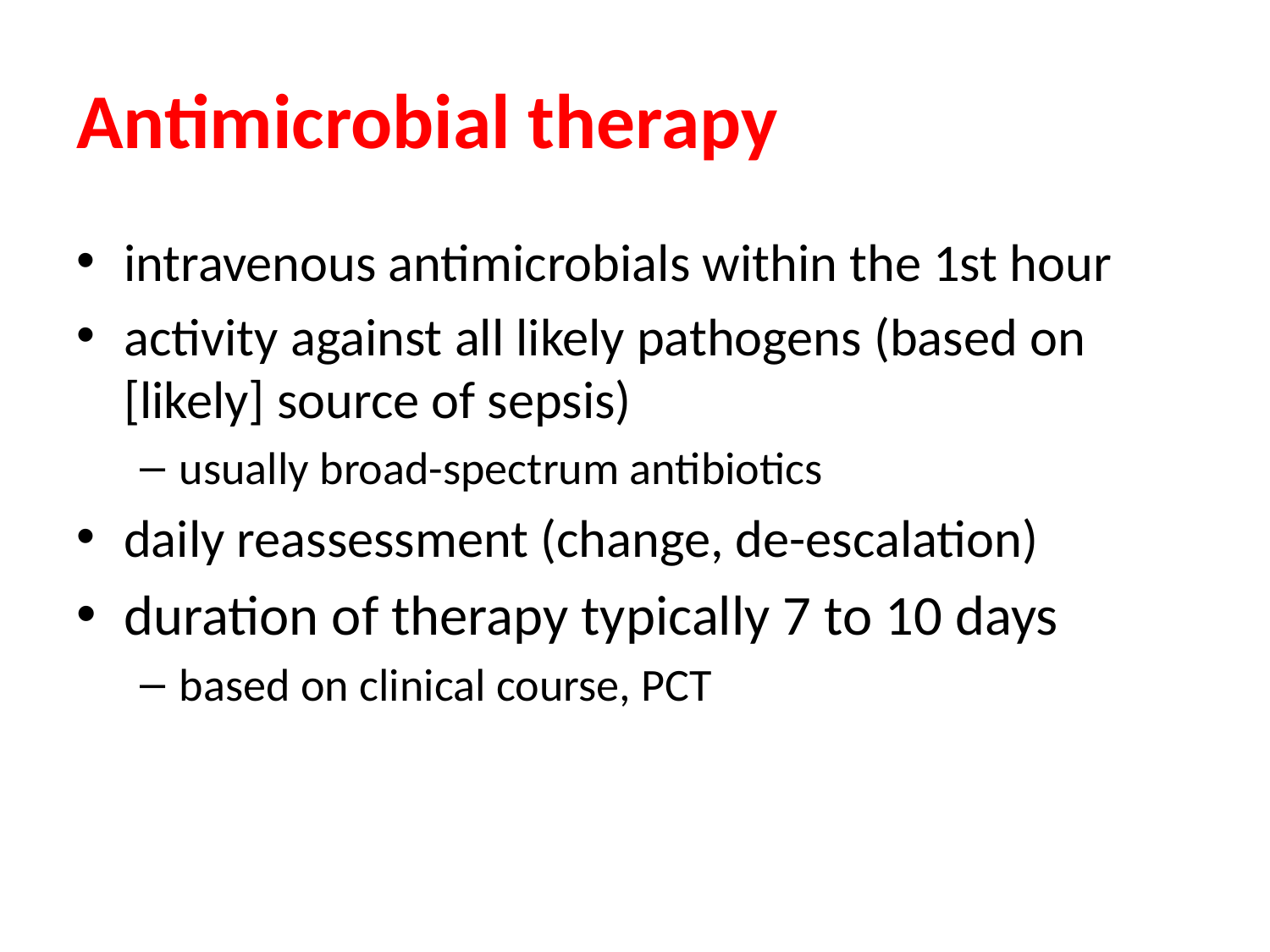

# Antimicrobial therapy
intravenous antimicrobials within the 1st hour
activity against all likely pathogens (based on [likely] source of sepsis)
usually broad-spectrum antibiotics
daily reassessment (change, de-escalation)
duration of therapy typically 7 to 10 days
based on clinical course, PCT